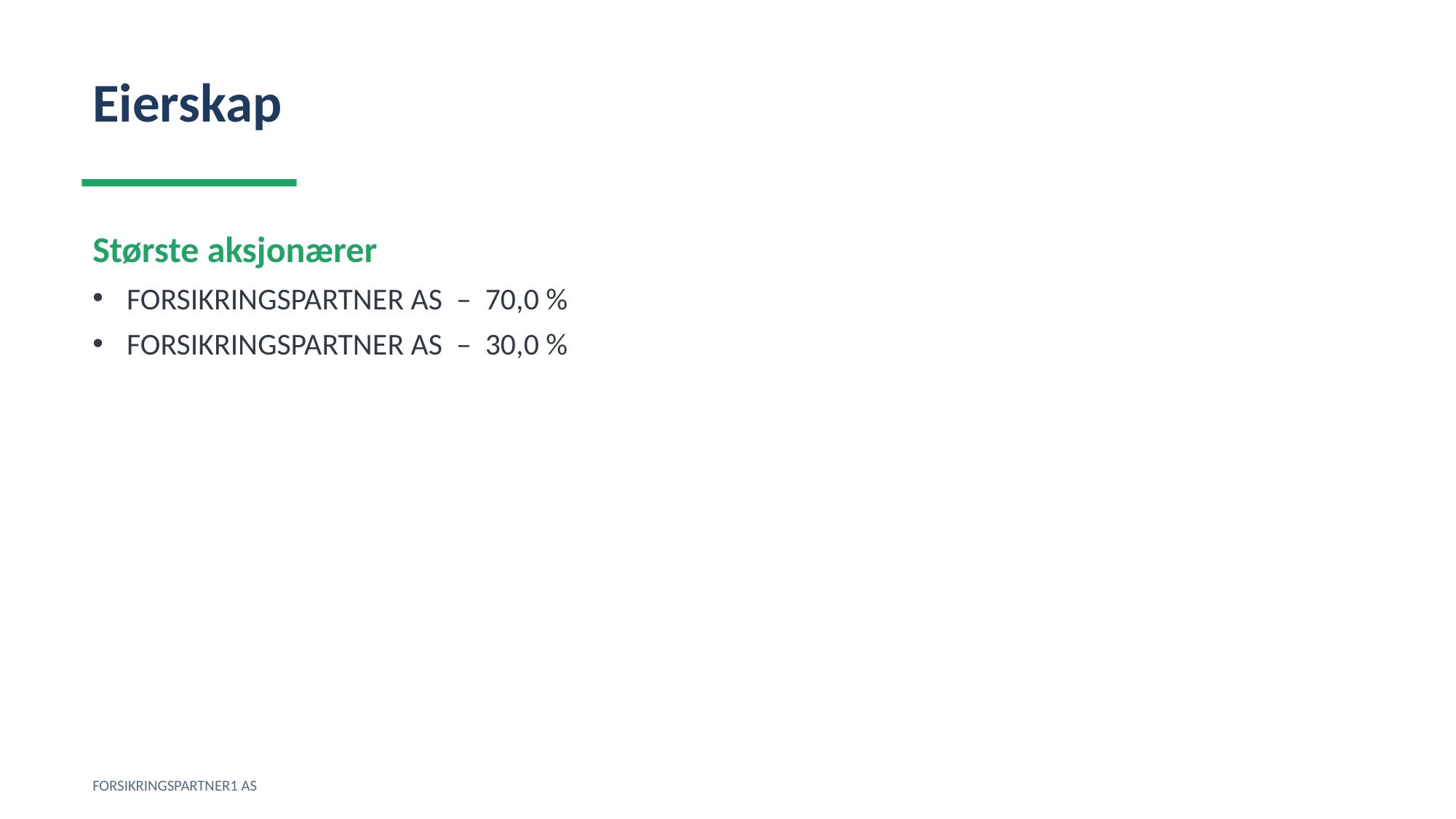

Eierskap

Største aksjonærer
FORSIKRINGSPARTNER AS  –  70,0 %
FORSIKRINGSPARTNER AS  –  30,0 %
FORSIKRINGSPARTNER1 AS